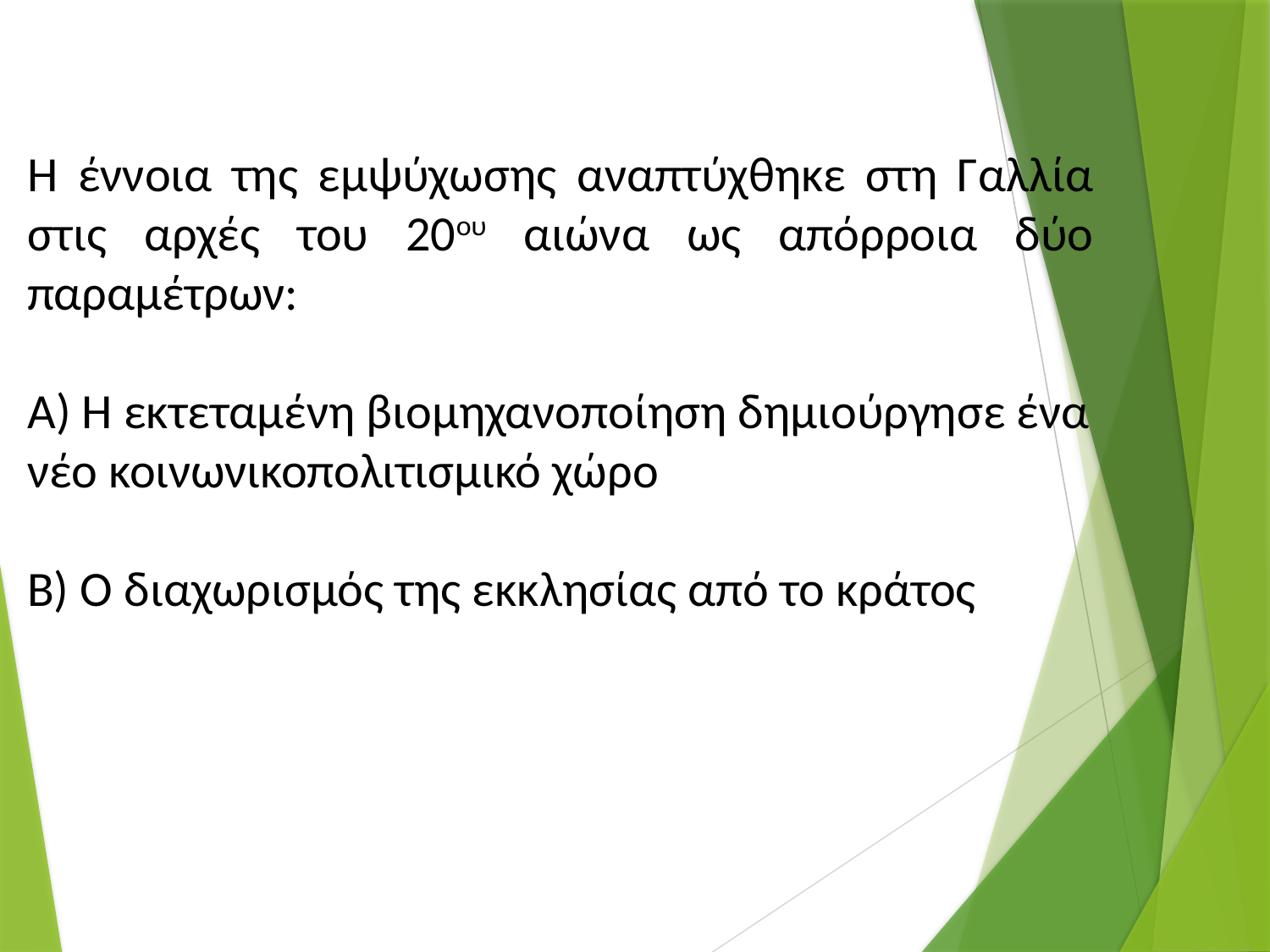

Η έννοια της εμψύχωσης αναπτύχθηκε στη Γαλλία στις αρχές του 20ου αιώνα ως απόρροια δύο παραμέτρων:

Α) Η εκτεταμένη βιομηχανοποίηση δημιούργησε ένα νέο κοινωνικοπολιτισμικό χώρο

Β) Ο διαχωρισμός της εκκλησίας από το κράτος